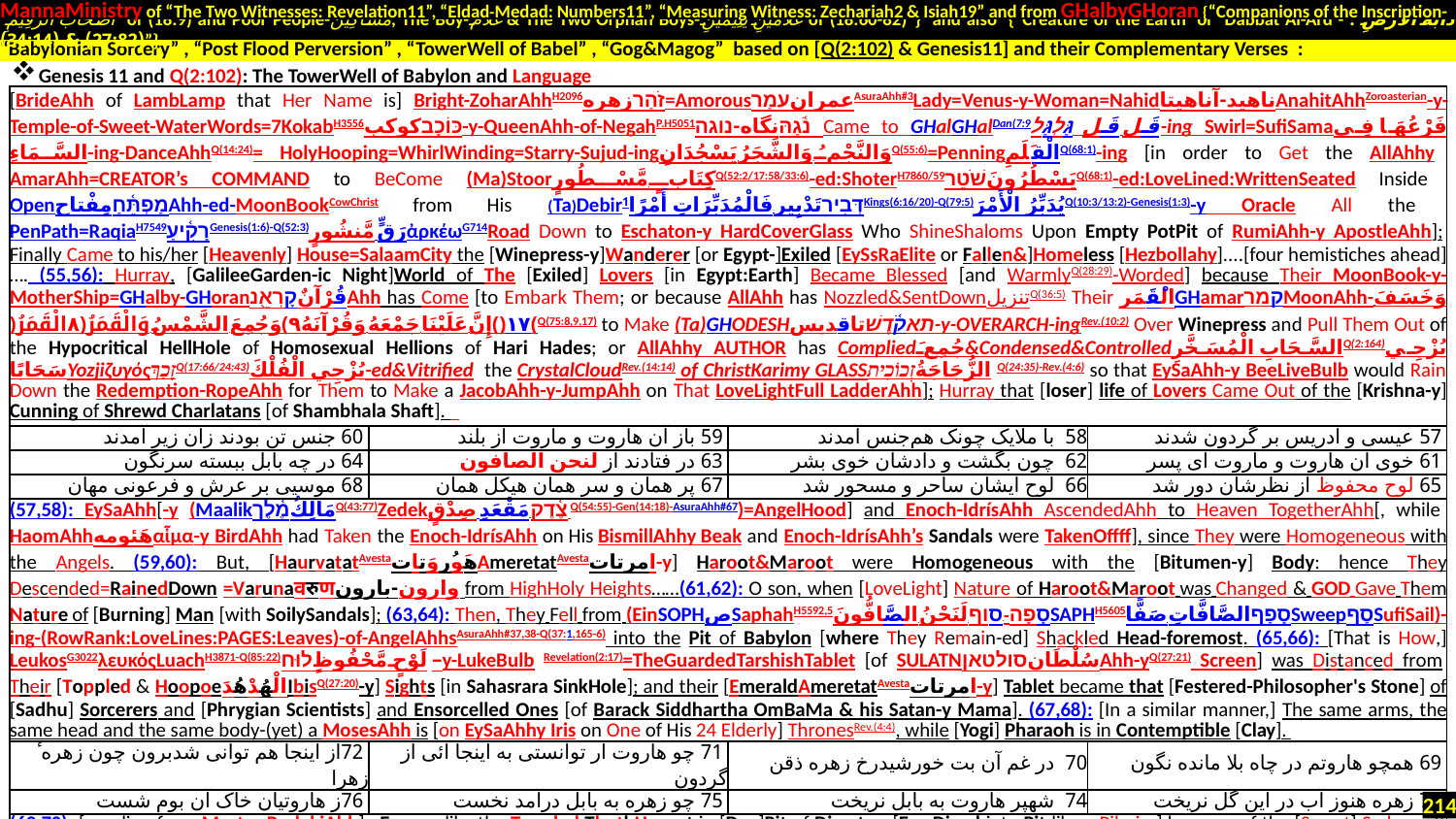

MannaMinistry of “The Two Witnesses: Revelation11”, “Eldad-Medad: Numbers11”, “Measuring Witness: Zechariah2 & Isiah19” and from GHalbyGHoran {“Companions of the Inscription-
 أَصْحَابَ الرَّقِيمِ  of (18:9) and Poor People-مَسَاكِينَ, The Boy-غُلَامُ & The Two Orphan Boys-غُلَامَيْنِ يَتِيمَيْنِ of (18:60-82)”}  and also  {“Creature of the Earth  or  Dabbat Al-Ard - دَابَّةُ الْأَرْضِ : (27:82) & (34:14)”}
.
Genesis 11 and Q(2:102): The TowerWell of Babylon and Language

“Babylonian Sorcery” , “Post Flood Perversion” , “TowerWell of Babel” , “Gog&Magog”  based on [Q(2:102) & Genesis11] and their Complementary Verses  :
| [BrideAhh of LambLamp that Her Name is] Bright-ZoharAhhH2096זֹהַרزهره=AmorousعمرانעמַרAsuraAhh#3Lady=Venus-y-Woman=Nahidناهید-آناهیتاAnahitAhhZoroasterian-y-Temple-of-Sweet-WaterWords=7KokabH3556כּוֹכָבکوکب-y-QueenAhh-of-NegahP.H5051נֹ֫גַהּنگاه-נוגה Came to GHalGHalDan(7:9قَل قَل גַּלְגַּל-ing Swirl=SufiSamaفَرْعُهَا فِي السَّمَاءِ-ing-DanceAhhQ(14:24)= HolyHooping=WhirlWinding=Starry-Sujud-ingوَالنَّجْمُ وَالشَّجَرُ يَسْجُدَانِQ(55:6)=PenningالْقَلَمِQ(68:1)-ing [in order to Get the AllAhhy AmarAhh=CREATOR’s COMMAND to BeCome (Ma)Stoorكِتَابٍ مَّسْطُورٍQ(52:2/17:58/33:6)-ed:ShoterH7860/59يَسْطُرُونَשֹׁטֵרQ(68:1)-ed:LoveLined:WrittenSeated Inside Openמַפְתֵּ֫חַمِفْتاحAhh-ed-MoonBookCowChrist from His (Ta)Debirדְּבִירتَدْبِير-فَالْمُدَبِّرَاتِ أَمْرًا1Kings(6:16/20)-Q(79:5)يُدَبِّرُ الْأَمْرَQ(10:3/13:2)-Genesis(1:3)-y Oracle All the PenPath=RaqiaH7549רָקִ֫יעַGenesis(1:6)-Q(52:3)رَقٍّ مَّنشُورٍἀρκέωG714Road Down to Eschaton-y HardCoverGlass Who ShineShaloms Upon Empty PotPit of RumiAhh-y ApostleAhh]; Finally Came to his/her [Heavenly] House=SalaamCity the [Winepress-y]Wanderer [or Egypt-]Exiled [EySsRaElite or Fallen&]Homeless [Hezbollahy]....[four hemistiches ahead]…. (55,56): Hurray, [GalileeGarden-ic Night]World of The [Exiled] Lovers [in Egypt:Earth] Became Blessed [and WarmlyQ(28:29)-Worded] because Their MoonBook-y-MotherShip=GHalby-GHoranقُرْآنٌקָרְאֵ֖נAhh has Come [to Embark Them; or because AllAhh has Nozzled&SentDownتنزیلQ(36:5) Their الْقَمَرُGHamarקמרMoonAhh-وَخَسَفَ الْقَمَرُ﴿٨﴾وَجُمِعَ الشَّمْسُ وَالْقَمَرُ﴿٩﴾إِنَّ عَلَيْنَا جَمْعَهُ وَقُرْآنَهُ﴿١٧﴾Q(75:8,9,17) to Make (Ta)GHODESHתאקֹ֫דֶשׁتاقدیس-y-OVERARCH-ingRev.(10:2) Over Winepress and Pull Them Out of the Hypocritical HellHole of Homosexual Hellions of Hari Hades; or AllAhhy AUTHOR has Compliedجُمِعَ&Condensed&Controlledالسَّحَابِ الْمُسَخَّرِQ(2:164)يُزْجِي سَحَابًاYozjiζυγόςזָכַךְQ(17:66/24:43)يُزْجِي الْفُلْكَ-ed&Vitrified the CrystalCloudRev.(14:14) of ChristKarimy GLASSالزُّجَاجَةُזְכוֹכִית Q(24:35)-Rev.(4:6) so that EySaAhh-y BeeLiveBulb would Rain Down the Redemption-RopeAhh for Them to Make a JacobAhh-y-JumpAhh on That LoveLightFull LadderAhh]; Hurray that [loser] life of Lovers Came Out of the [Krishna-y] Cunning of Shrewd Charlatans [of Shambhala Shaft]. |  |  |  |
| --- | --- | --- | --- |
| 60 جنس تن بودند زان زیر آمدند | 59 باز آن هاروت و ماروت از بلند | 58 با ملایک چونک هم‌جنس آمدند | 57 عیسی و ادریس بر گردون شدند |
| 64 در چه بابل ببسته سرنگون | 63 در فتادند از لنحن الصافون | 62 چون بگشت و دادشان خوی بشر | 61 خوی آن هاروت و ماروت ای پسر |
| 68 موسیی بر عرش و فرعونی مهان | 67 پر همان و سر همان هیکل همان | 66 لوح ایشان ساحر و مسحور شد | 65 لوح محفوظ از نظرشان دور شد |
| (57,58): EySaAhh[-y (Maalikمَالِكُמֶ֫לֶךQ(43:77)Zedekצֶ֫דֶק.مَقْعَدِ صِدْقٍ Q(54:55)-Gen(14:18)-AsuraAhh#67)=AngelHood] and Enoch-IdrísAhh AscendedAhh to Heaven TogetherAhh[, while HaomAhhهَئومهαἷμα-y BirdAhh had Taken the Enoch-IdrísAhh on His BismillAhhy Beak and Enoch-IdrísAhh’s Sandals were TakenOffff], since They were Homogeneous with the Angels. (59,60): But, [HaurvatatAvestaهَوُروَتاتAmeretatAvestaامرتات-y] Haroot&Maroot were Homogeneous with the [Bitumen-y] Body: hence They Descended=RainedDown =Varunaवरुणوارون-بارون from HighHoly Heights……(61,62): O son, when [LoveLight] Nature of Haroot&Maroot was Changed & GOD Gave Them Nature of [Burning] Man [with SoilySandals]; (63,64): Then, They Fell from (EinSOPHصSaphahH5592,5סָפָה-.סוף.لَنَحْنُ الصَّافُّونَSAPHH5605סָפַףالصَّافَّاتِ صَفًّاSweepסַףSufiSail)-ing-(RowRank:LoveLines:PAGES:Leaves)-of-AngelAhhsAsuraAhh#37,38-Q(37:1,165-6) into the Pit of Babylon [where They Remain-ed] Shackled Head-foremost. (65,66): [That is How,] LeukosG3022λευκόςLuachH3871-Q(85:22)لَوْحٍ مَّحْفُوظٍלוּח–y-LukeBulb Revelation(2:17)=TheGuardedTarshishTablet [of SULATNسُلْطَانסולטאןAhh-yQ(27:21) Screen] was Distanced from Their [Toppled & HoopoeالْهُدْهُدَIbisQ(27:20)-y] Sights [in Sahasrara SinkHole]; and their [EmeraldAmeretatAvestaامرتات-y] Tablet became that [Festered-Philosopher's Stone] of [Sadhu] Sorcerers and [Phrygian Scientists] and Ensorcelled Ones [of Barack Siddhartha OmBaMa & his Satan-y Mama]. (67,68): [In a similar manner,] The same arms, the same head and the same body-(yet) a MosesAhh is [on EySaAhhy Iris on One of His 24 Elderly] ThronesRev.(4:4), while [Yogi] Pharaoh is in Contemptible [Clay]. |  |  |  |
| 72از اینجا هم توانی شدبرون چون زهره ٔ زهرا | 71 چو هاروت ار توانستی به اینجا آئی از گردون | 70 در غم آن بت خورشیدرخ زهره ذقن | 69 همچو هاروتم در چاه بلا مانده نگون |
| 76ز هاروتیان خاک آن بوم شست | 75 چو زهره به بابل درآمد نخست | 74 شهپر هاروت به بابل نریخت | 73 زهره هنوز آب در این گل نریخت |
| (69,70): [one line from Master RudakiAhh]= Eye am like the Toppled ThothHaroot in [Dug]Pit of Disaster; [Eye Dived into Pit like a Pilgrim] because of the [Sweet] Sadness & Heartache of Seeing the [(YAHSEEN:YASIN:YASNAQ(2X18:1)YISHAYH3448یسיִשַׁי)-y] ROCK-ROKHرُخרוּחַFACE=(SALAAM-SUN-SOURCE)-y-(THRONE-EYE of AllAhhy IdolAhh) Whose |  |  |  |
214